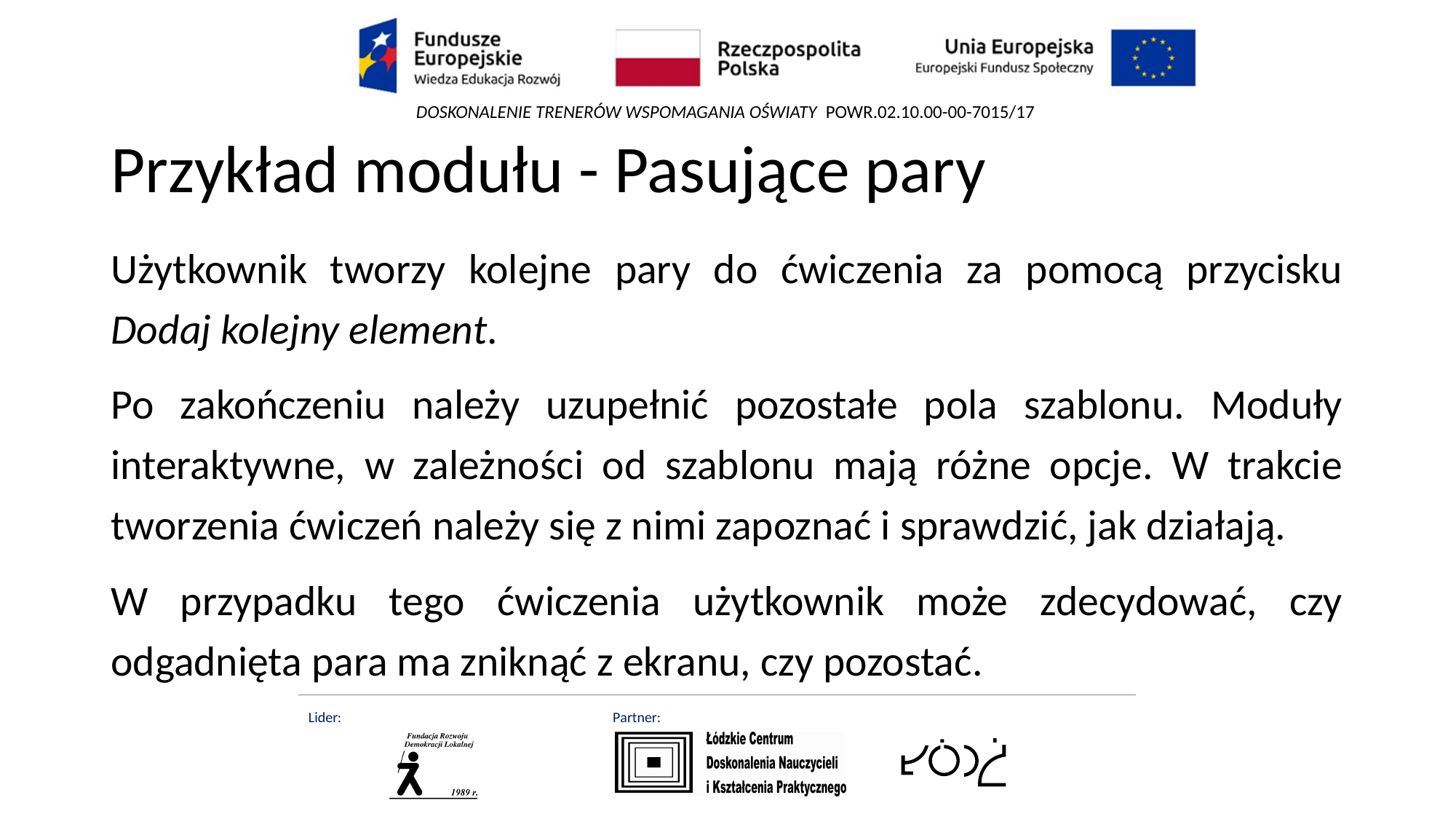

# Przykład modułu - Pasujące pary
Użytkownik tworzy kolejne pary do ćwiczenia za pomocą przycisku Dodaj kolejny element.
Po zakończeniu należy uzupełnić pozostałe pola szablonu. Moduły interaktywne, w zależności od szablonu mają różne opcje. W trakcie tworzenia ćwiczeń należy się z nimi zapoznać i sprawdzić, jak działają.
W przypadku tego ćwiczenia użytkownik może zdecydować, czy odgadnięta para ma zniknąć z ekranu, czy pozostać.